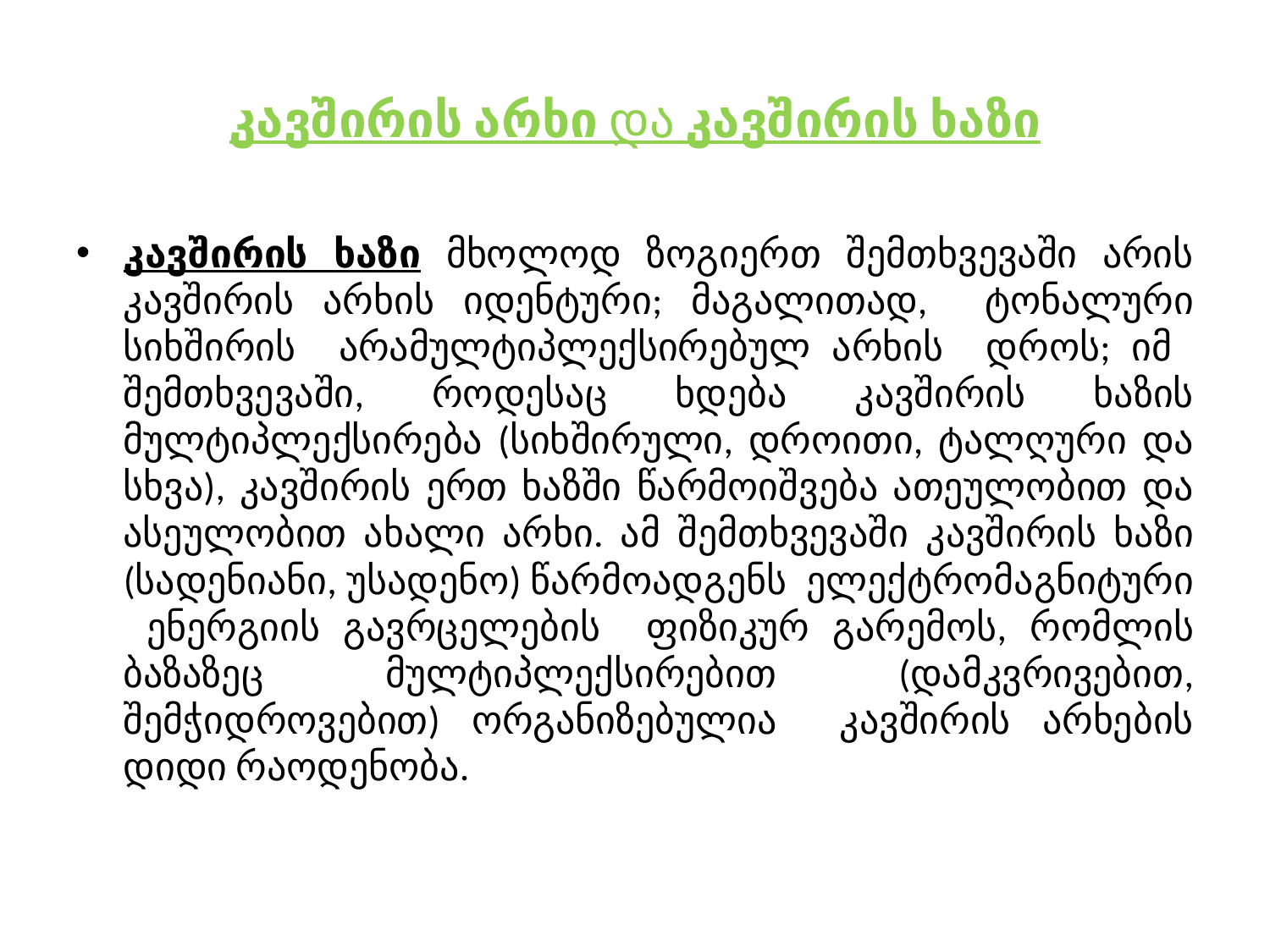

# კავშირის არხი და კავშირის ხაზი
კავშირის ხაზი მხოლოდ ზოგიერთ შემთხვევაში არის კავშირის არხის იდენტური; მაგალითად,  ტონალური სიხშირის  არამულტიპლექსირებულ არხის  დროს; იმ  შემთხვევაში, როდესაც ხდება კავშირის ხაზის მულტიპლექსირება (სიხშირული, დროითი, ტალღური და სხვა), კავშირის ერთ ხაზში წარმოიშვება ათეულობით და ასეულობით ახალი არხი. ამ შემთხვევაში კავშირის ხაზი (სადენიანი, უსადენო) წარმოადგენს  ელექტრომაგნიტური  ენერგიის გავრცელების  ფიზიკურ გარემოს, რომლის ბაზაზეც მულტიპლექსირებით (დამკვრივებით, შემჭიდროვებით) ორგანიზებულია  კავშირის არხების დიდი რაოდენობა.